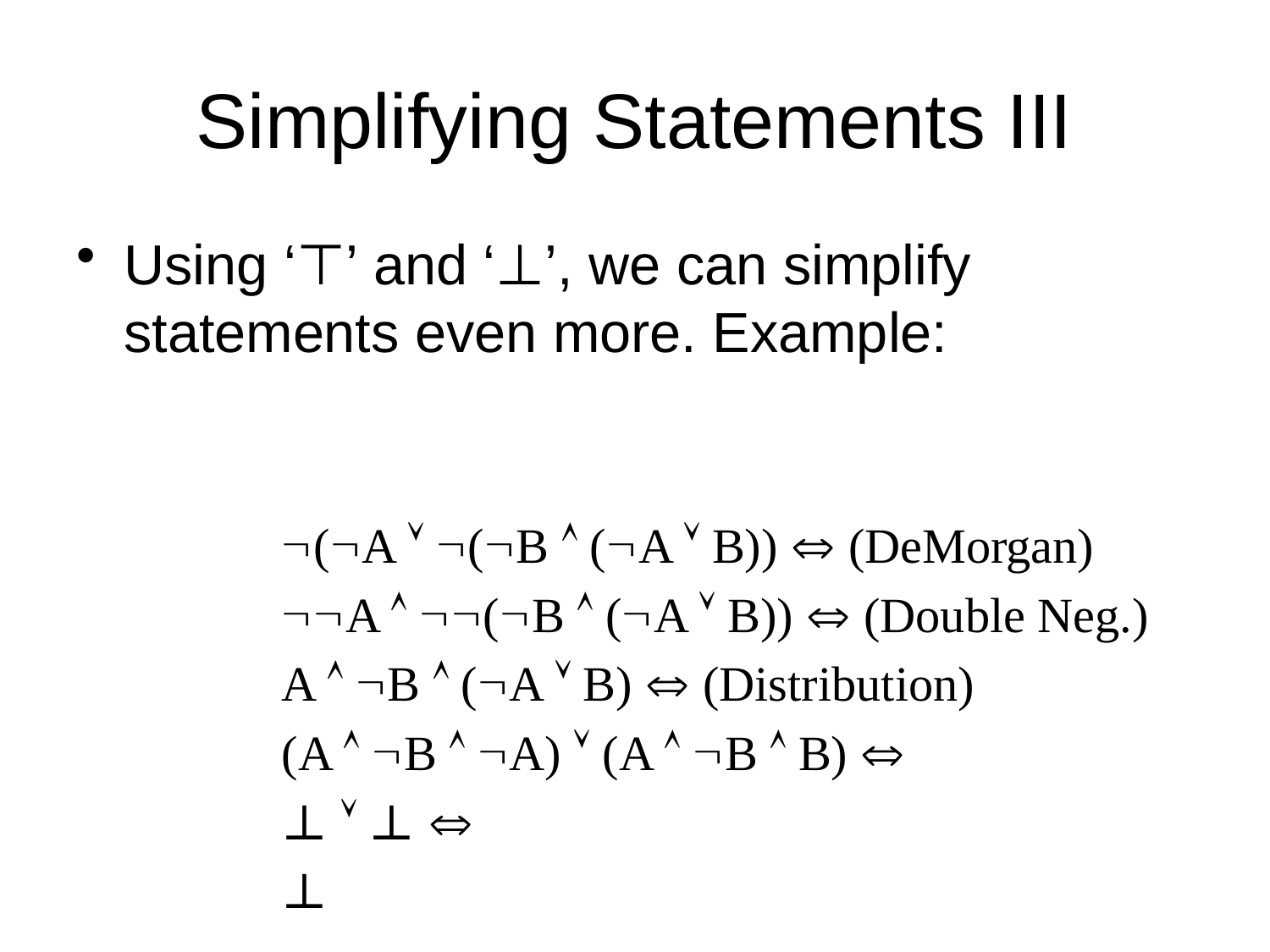

# Simplifying Statements III
Using ‘⊤’ and ‘⊥’, we can simplify statements even more. Example:
¬(¬A ∨ ¬(¬B ∧ (¬A ∨ B)) ⇔ (DeMorgan)
¬¬A ∧ ¬¬(¬B ∧ (¬A ∨ B)) ⇔ (Double Neg.)
A ∧ ¬B ∧ (¬A ∨ B) ⇔ (Distribution)
(A ∧ ¬B ∧ ¬A) ∨ (A ∧ ¬B ∧ B) ⇔
⊥ ∨ ⊥ ⇔
⊥